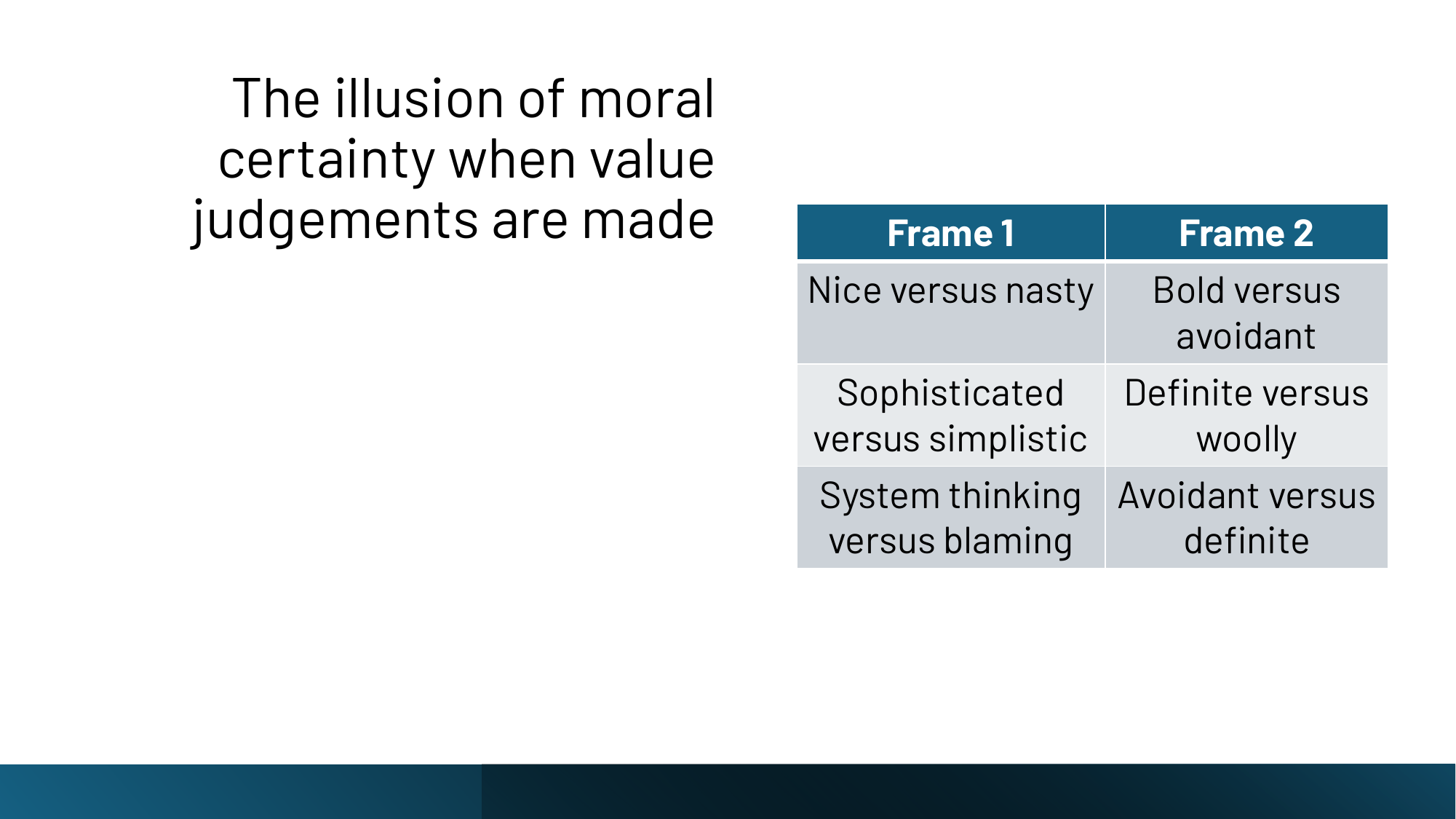

# The illusion of moral certainty when value judgements are made
| Frame 1 | Frame 2 |
| --- | --- |
| Nice versus nasty | Bold versus avoidant |
| Sophisticated versus simplistic | Definite versus woolly |
| System thinking versus blaming | Avoidant versus definite |